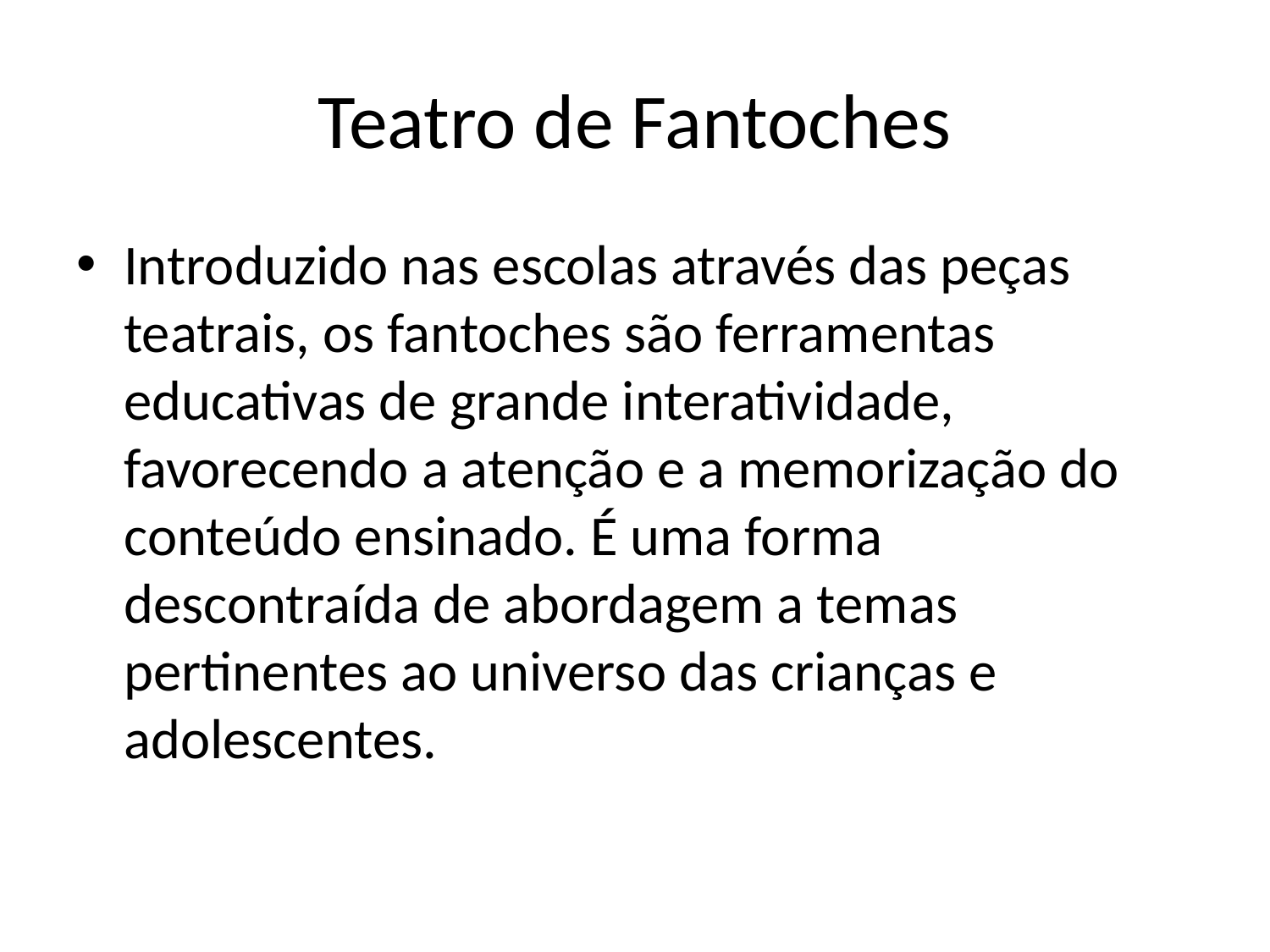

# Teatro de Fantoches
Introduzido nas escolas através das peças teatrais, os fantoches são ferramentas educativas de grande interatividade, favorecendo a atenção e a memorização do conteúdo ensinado. É uma forma  descontraída de abordagem a temas pertinentes ao universo das crianças e adolescentes.